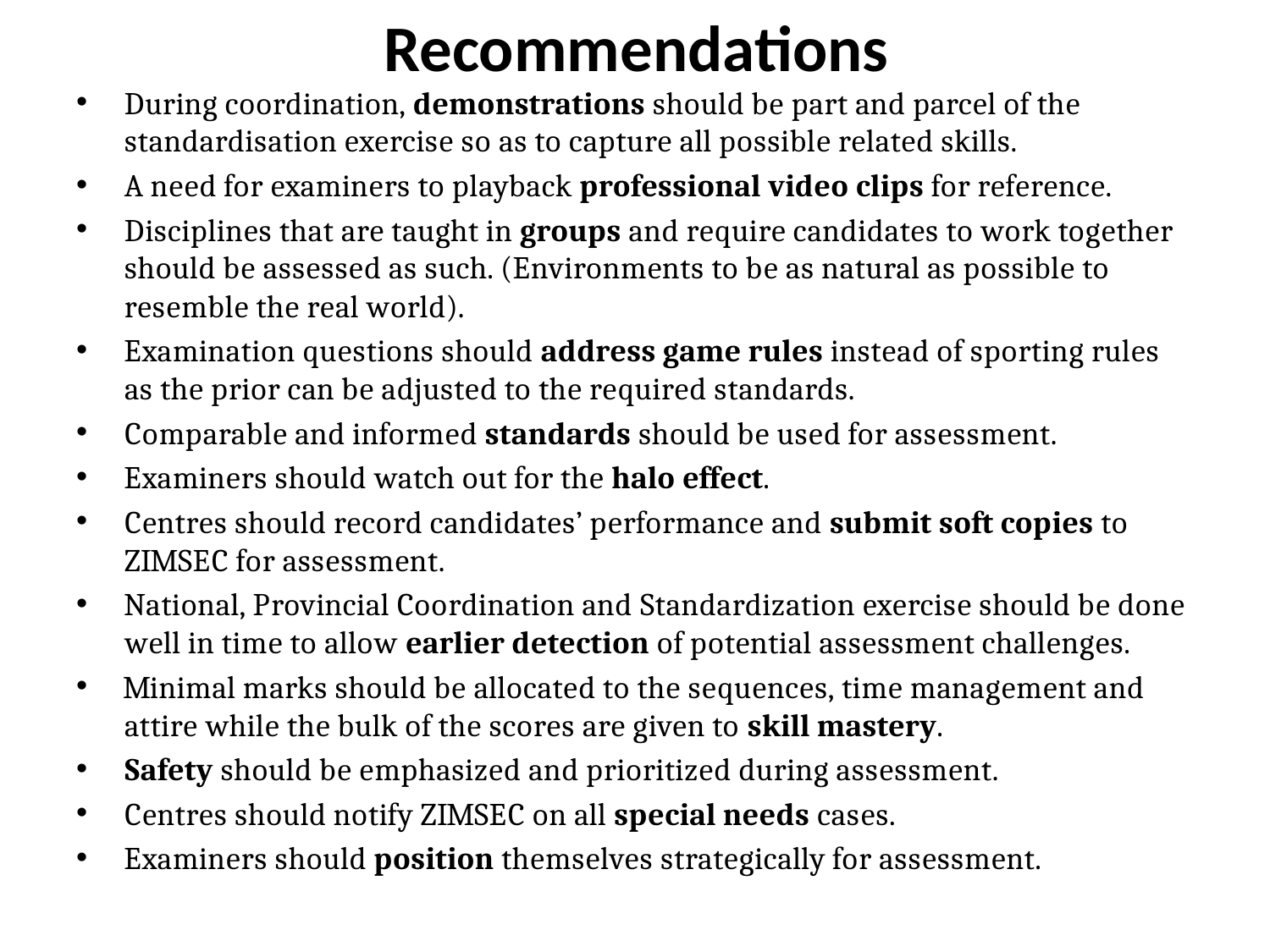

# Recommendations
During coordination, demonstrations should be part and parcel of the standardisation exercise so as to capture all possible related skills.
A need for examiners to playback professional video clips for reference.
Disciplines that are taught in groups and require candidates to work together should be assessed as such. (Environments to be as natural as possible to resemble the real world).
Examination questions should address game rules instead of sporting rules as the prior can be adjusted to the required standards.
Comparable and informed standards should be used for assessment.
Examiners should watch out for the halo effect.
Centres should record candidates’ performance and submit soft copies to ZIMSEC for assessment.
National, Provincial Coordination and Standardization exercise should be done well in time to allow earlier detection of potential assessment challenges.
Minimal marks should be allocated to the sequences, time management and attire while the bulk of the scores are given to skill mastery.
Safety should be emphasized and prioritized during assessment.
Centres should notify ZIMSEC on all special needs cases.
Examiners should position themselves strategically for assessment.